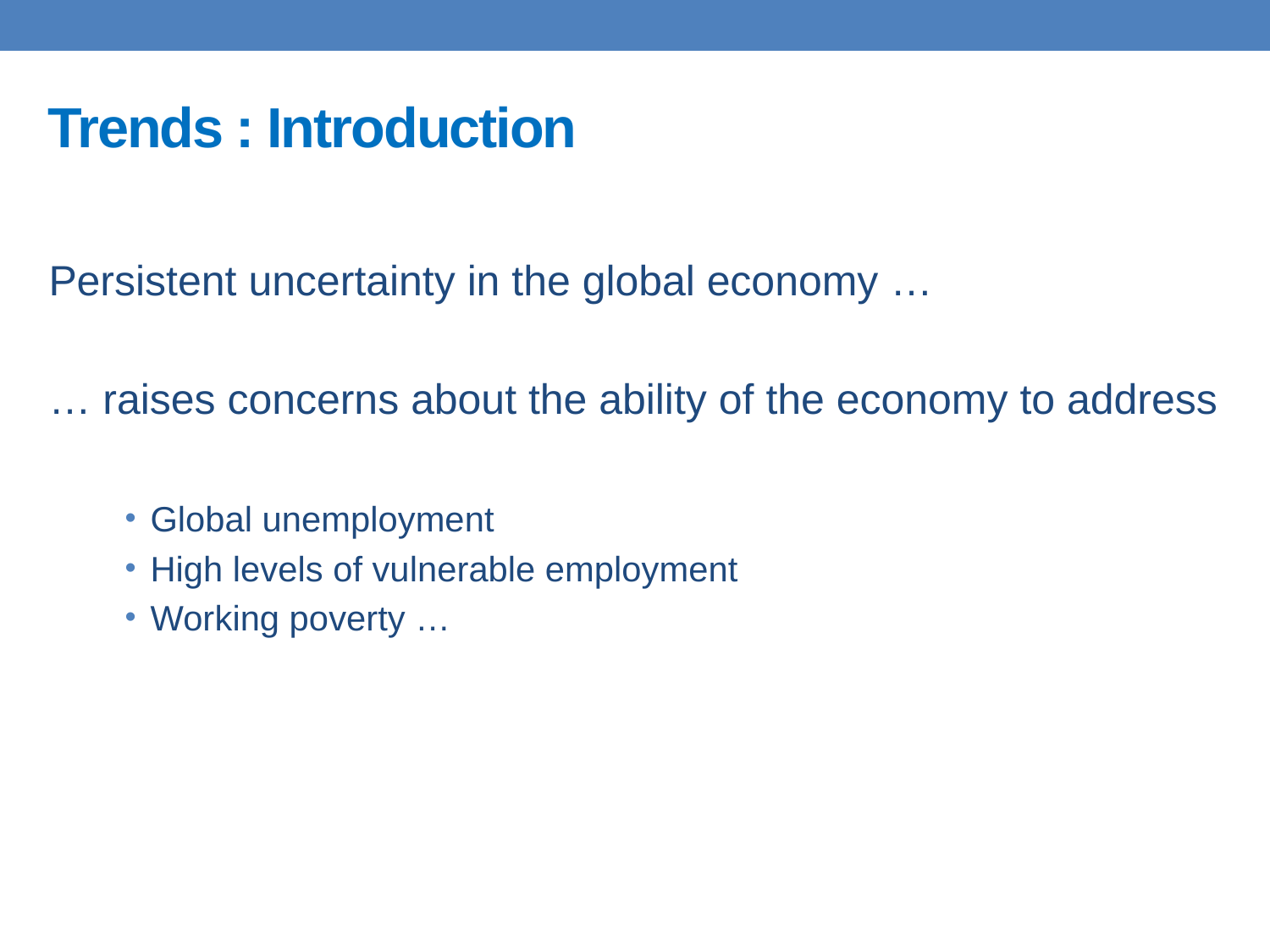

# Trends : Introduction

Persistent uncertainty in the global economy …

… raises concerns about the ability of the economy to address

Global unemployment
High levels of vulnerable employment
Working poverty …